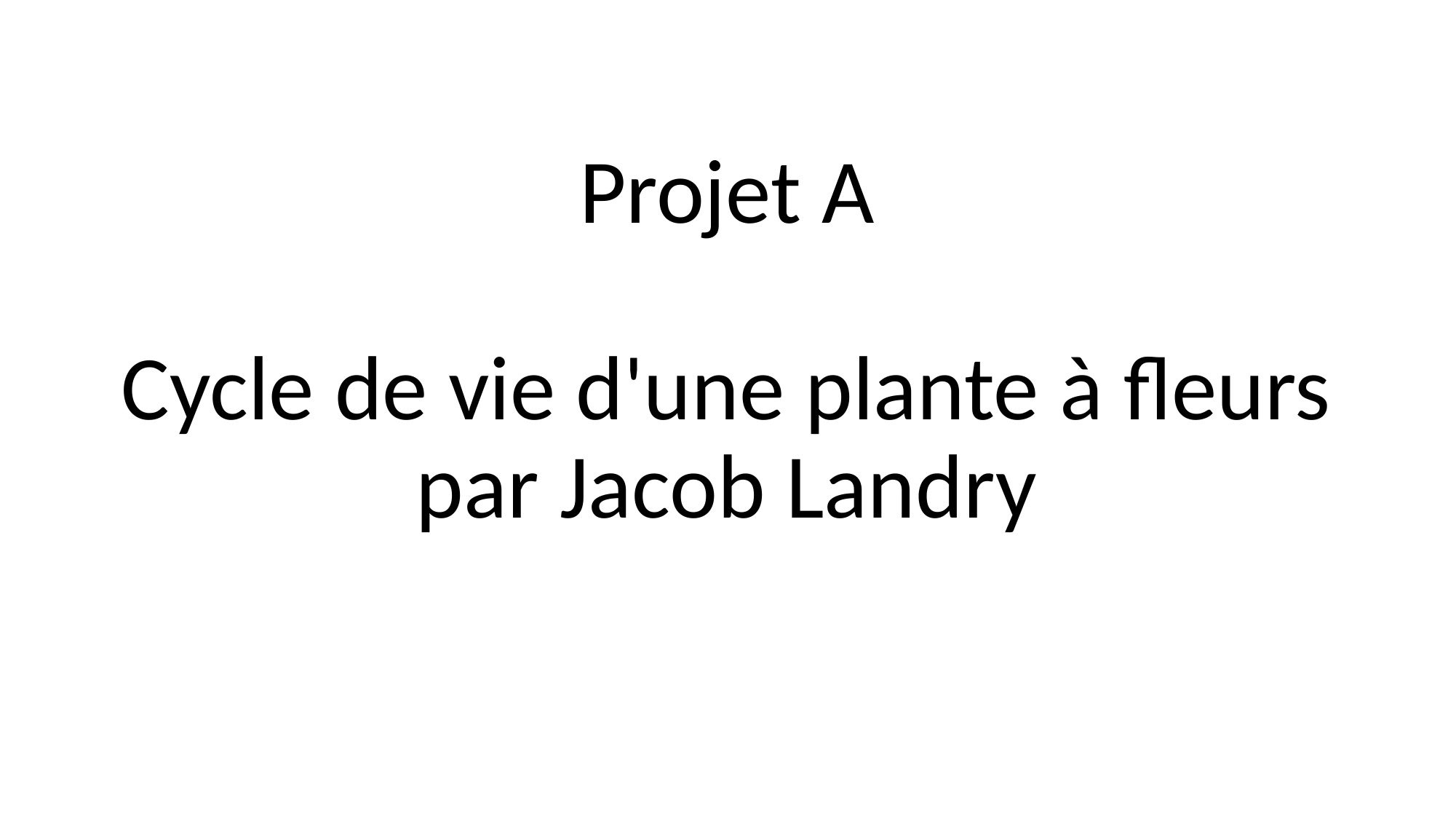

# Projet A Cycle de vie d'une plante à fleurs par Jacob Landry